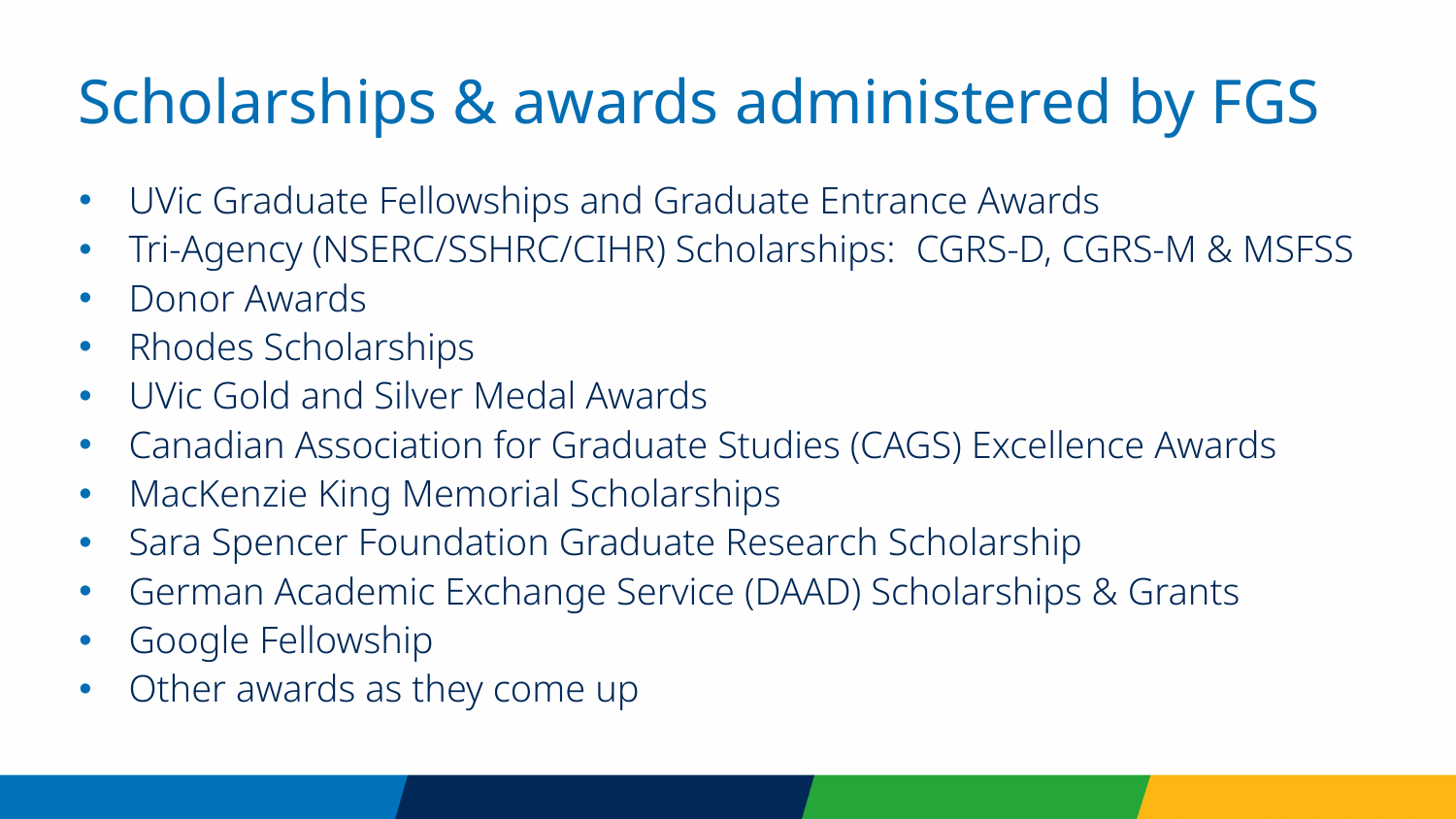

# Scholarships & awards administered by FGS
UVic Graduate Fellowships and Graduate Entrance Awards
Tri-Agency (NSERC/SSHRC/CIHR) Scholarships:  CGRS-D, CGRS-M & MSFSS
Donor Awards
Rhodes Scholarships
UVic Gold and Silver Medal Awards
Canadian Association for Graduate Studies (CAGS) Excellence Awards
MacKenzie King Memorial Scholarships
Sara Spencer Foundation Graduate Research Scholarship
German Academic Exchange Service (DAAD) Scholarships & Grants
Google Fellowship
Other awards as they come up